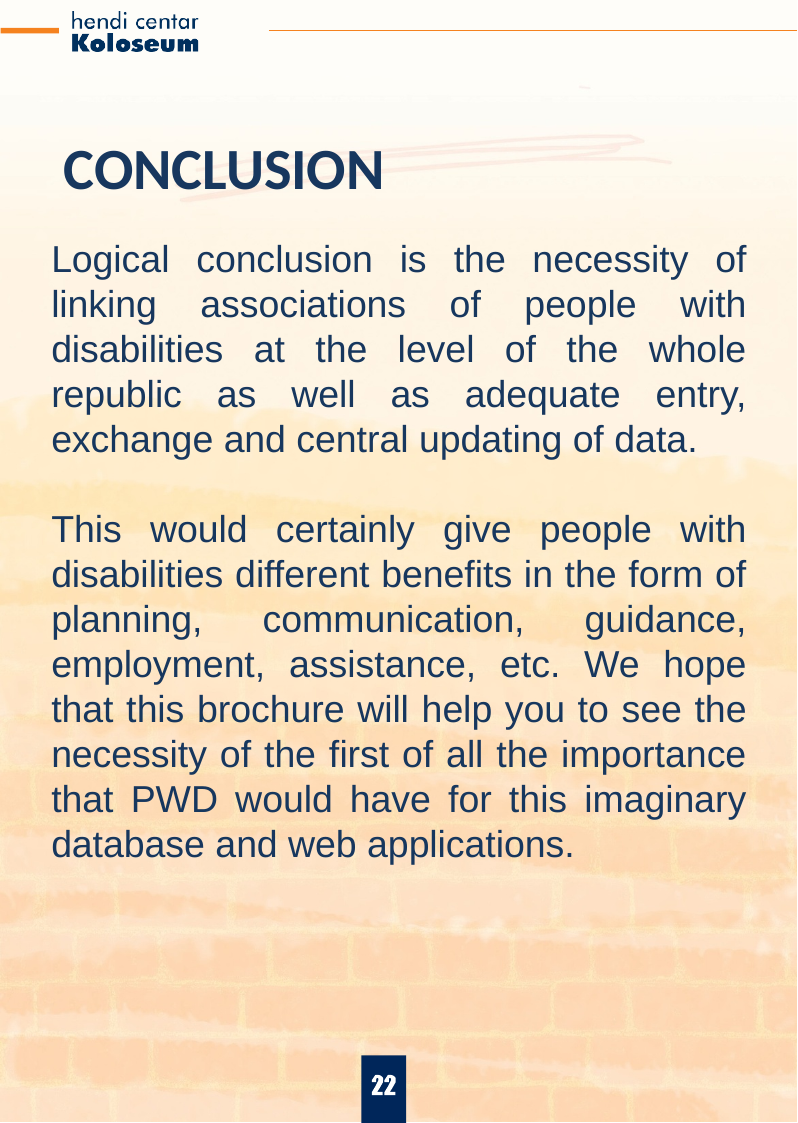

CONCLUSION
Logical conclusion is the necessity of linking associations of people with disabilities at the level of the whole republic as well as adequate entry, exchange and central updating of data.

This would certainly give people with disabilities different benefits in the form of planning, communication, guidance, employment, assistance, etc. We hope that this brochure will help you to see the necessity of the first of all the importance that PWD would have for this imaginary database and web applications.